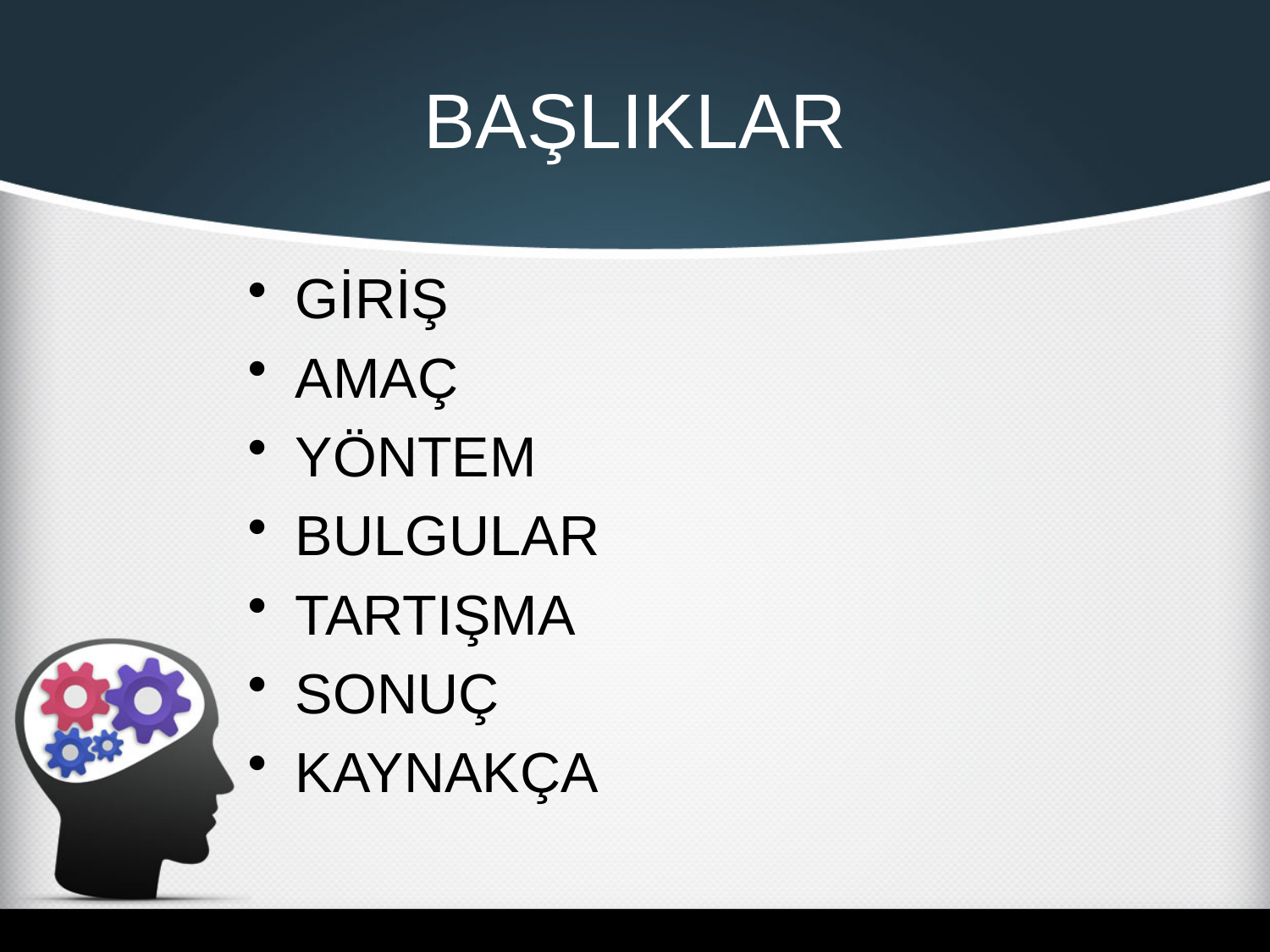

# BAŞLIKLAR
GİRİŞ
AMAÇ
YÖNTEM
BULGULAR
TARTIŞMA
SONUÇ
KAYNAKÇA